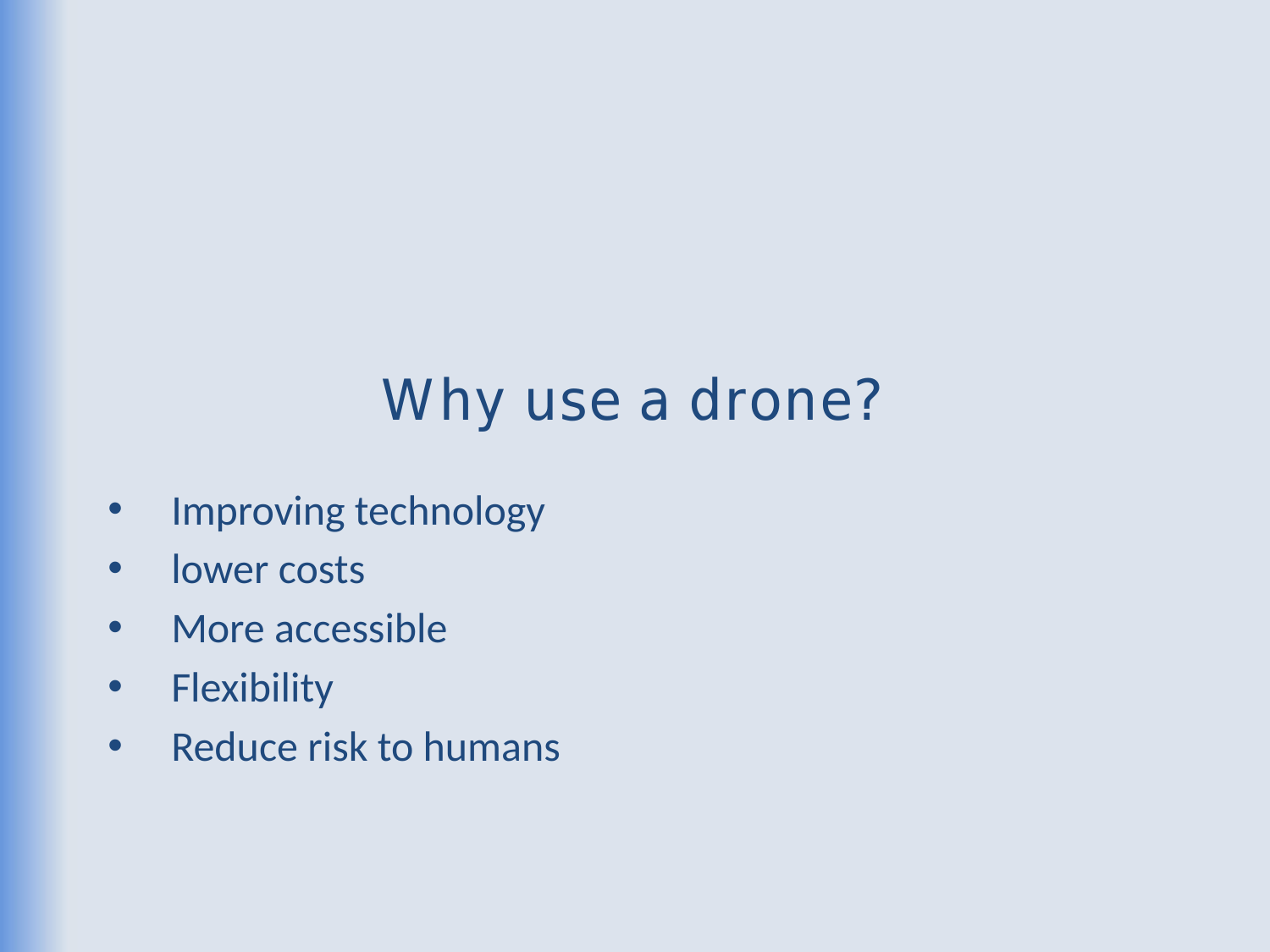

# Why use a drone?
Improving technology
lower costs
More accessible
Flexibility
Reduce risk to humans